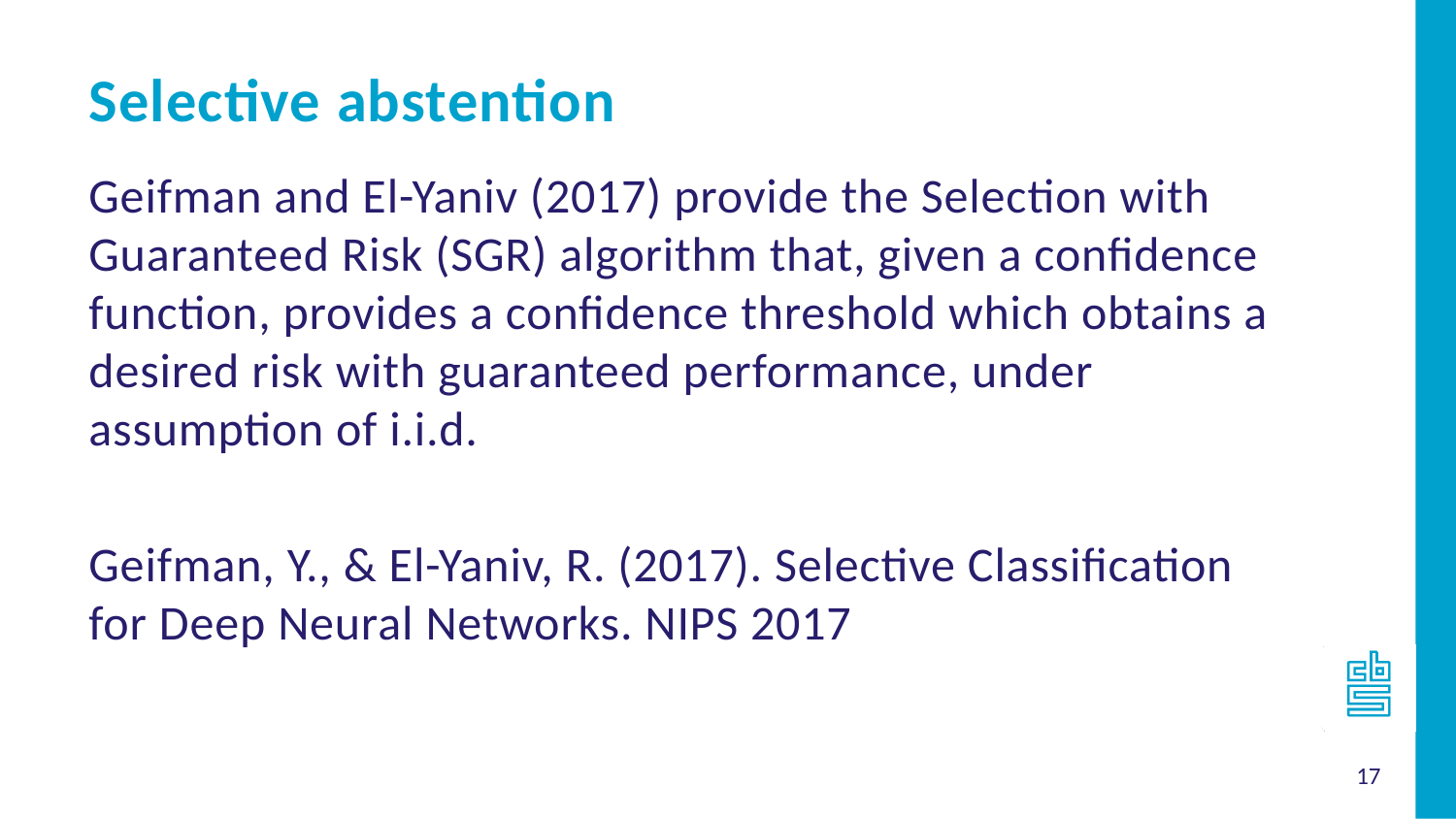

Selective abstention
Geifman and El-Yaniv (2017) provide the Selection with Guaranteed Risk (SGR) algorithm that, given a confidence function, provides a confidence threshold which obtains a desired risk with guaranteed performance, under assumption of i.i.d.

Geifman, Y., & El-Yaniv, R. (2017). Selective Classification for Deep Neural Networks. NIPS 2017

17